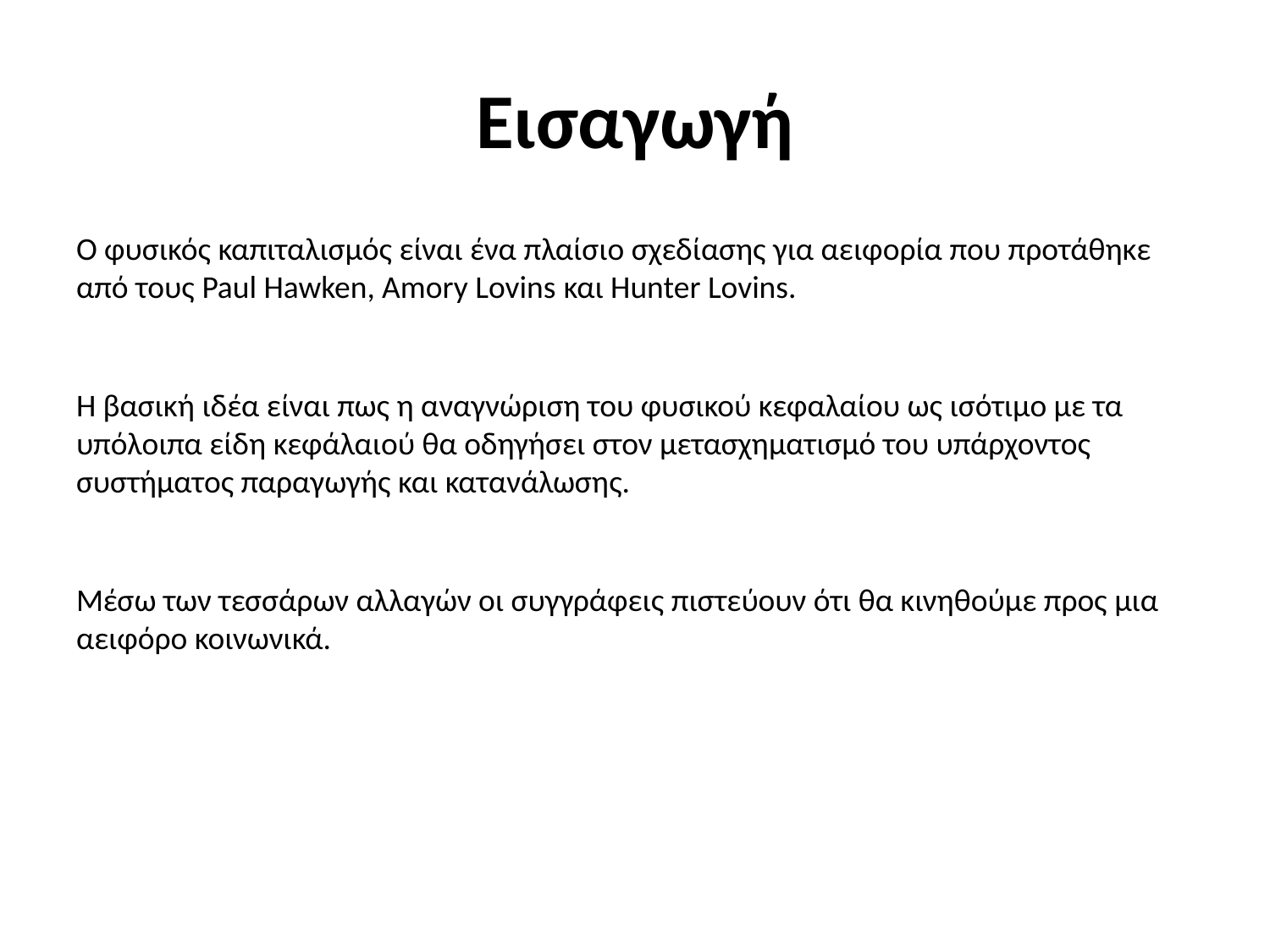

# Εισαγωγή
Ο φυσικός καπιταλισμός είναι ένα πλαίσιο σχεδίασης για αειφορία που προτάθηκε από τους Paul Hawken, Amory Lovins και Hunter Lovins.

Η βασική ιδέα είναι πως η αναγνώριση του φυσικού κεφαλαίου ως ισότιμο με τα υπόλοιπα είδη κεφάλαιού θα οδηγήσει στον μετασχηματισμό του υπάρχοντος συστήματος παραγωγής και κατανάλωσης.

Μέσω των τεσσάρων αλλαγών οι συγγράφεις πιστεύουν ότι θα κινηθούμε προς μια αειφόρο κοινωνικά.